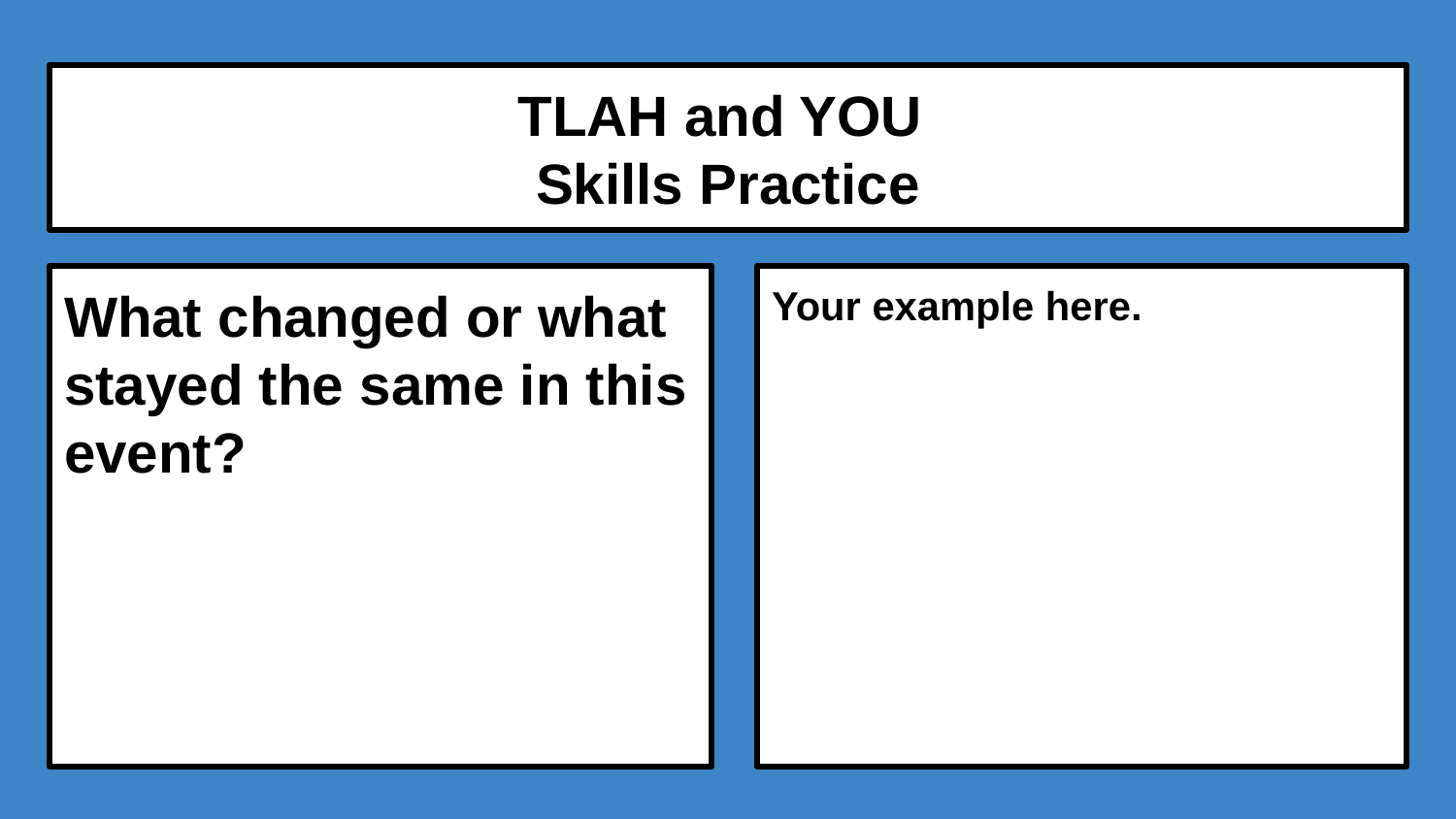

# TLAH and YOU
Skills Practice
What changed or what stayed the same in this event?
Your example here.